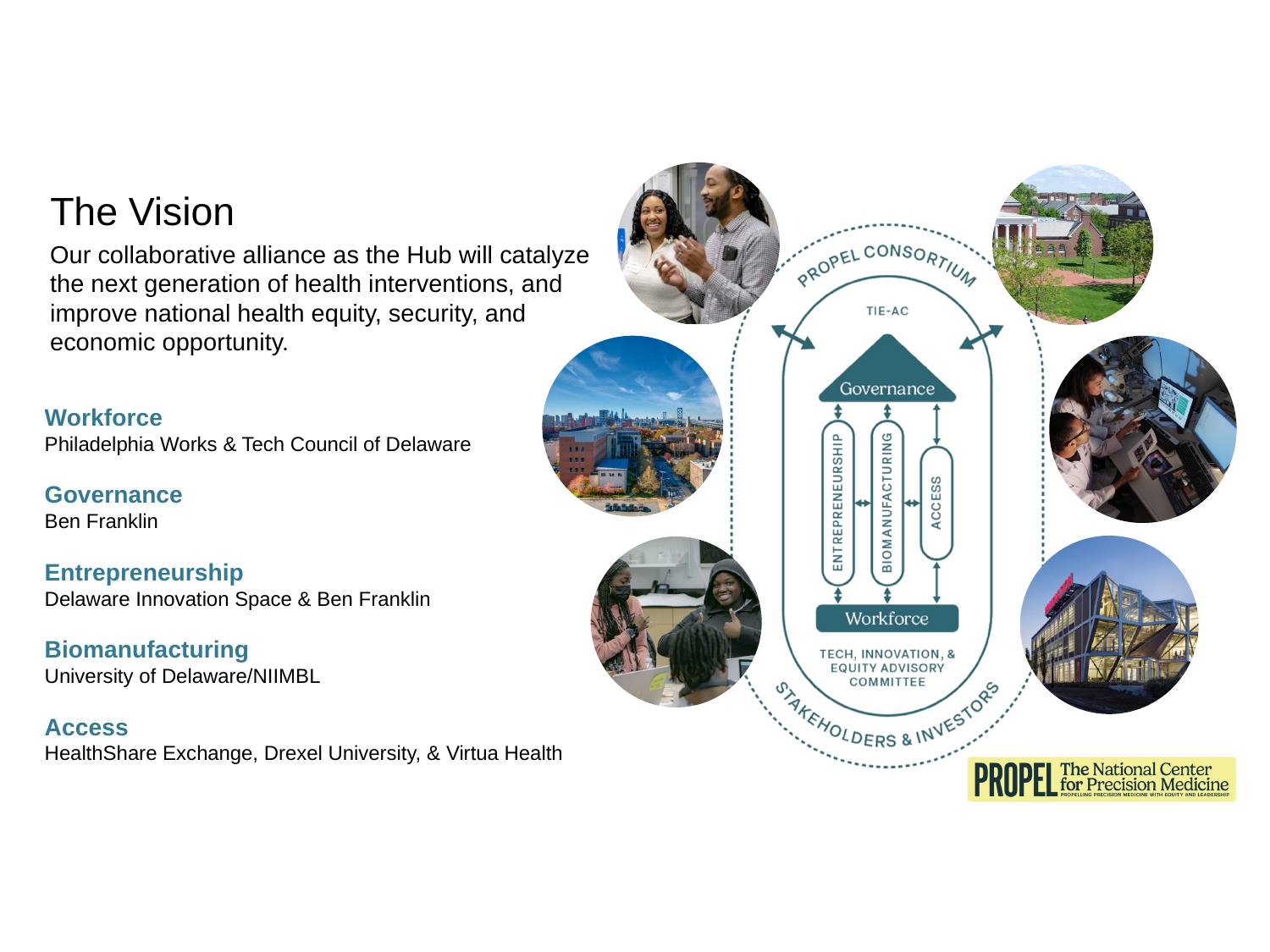

The Vision

Our collaborative alliance as the Hub will catalyze the next generation of health interventions, and improve national health equity, security, and economic opportunity.

Workforce
Philadelphia Works & Tech Council of Delaware

Governance
Ben Franklin

Entrepreneurship
Delaware Innovation Space & Ben Franklin

Biomanufacturing
University of Delaware/NIIMBL
Access
HealthShare Exchange, Drexel University, & Virtua Health